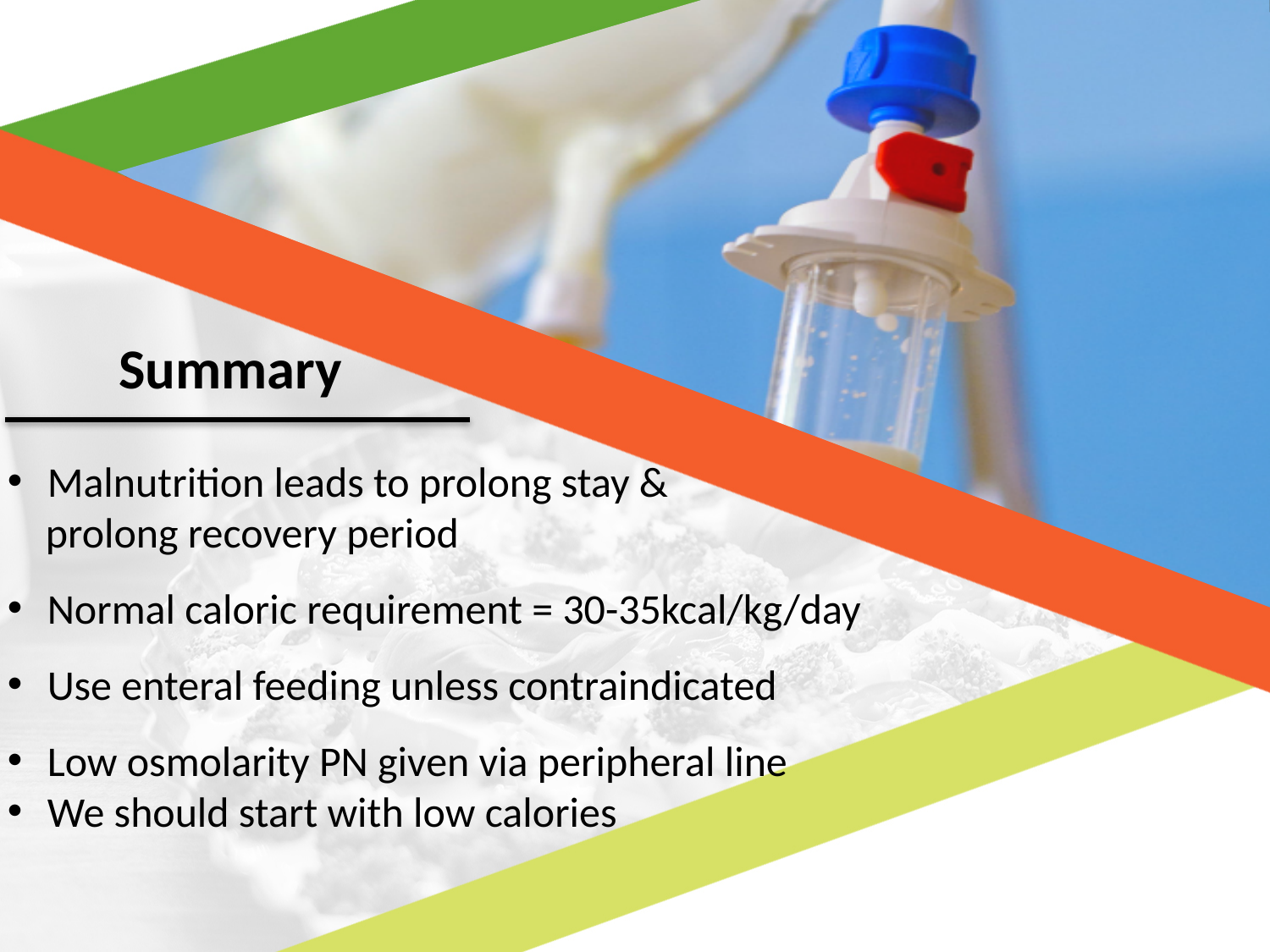

Summary
Malnutrition leads to prolong stay &
    prolong recovery period
Normal caloric requirement = 30-35kcal/kg/day
Use enteral feeding unless contraindicated
Low osmolarity PN given via peripheral line
We should start with low calories